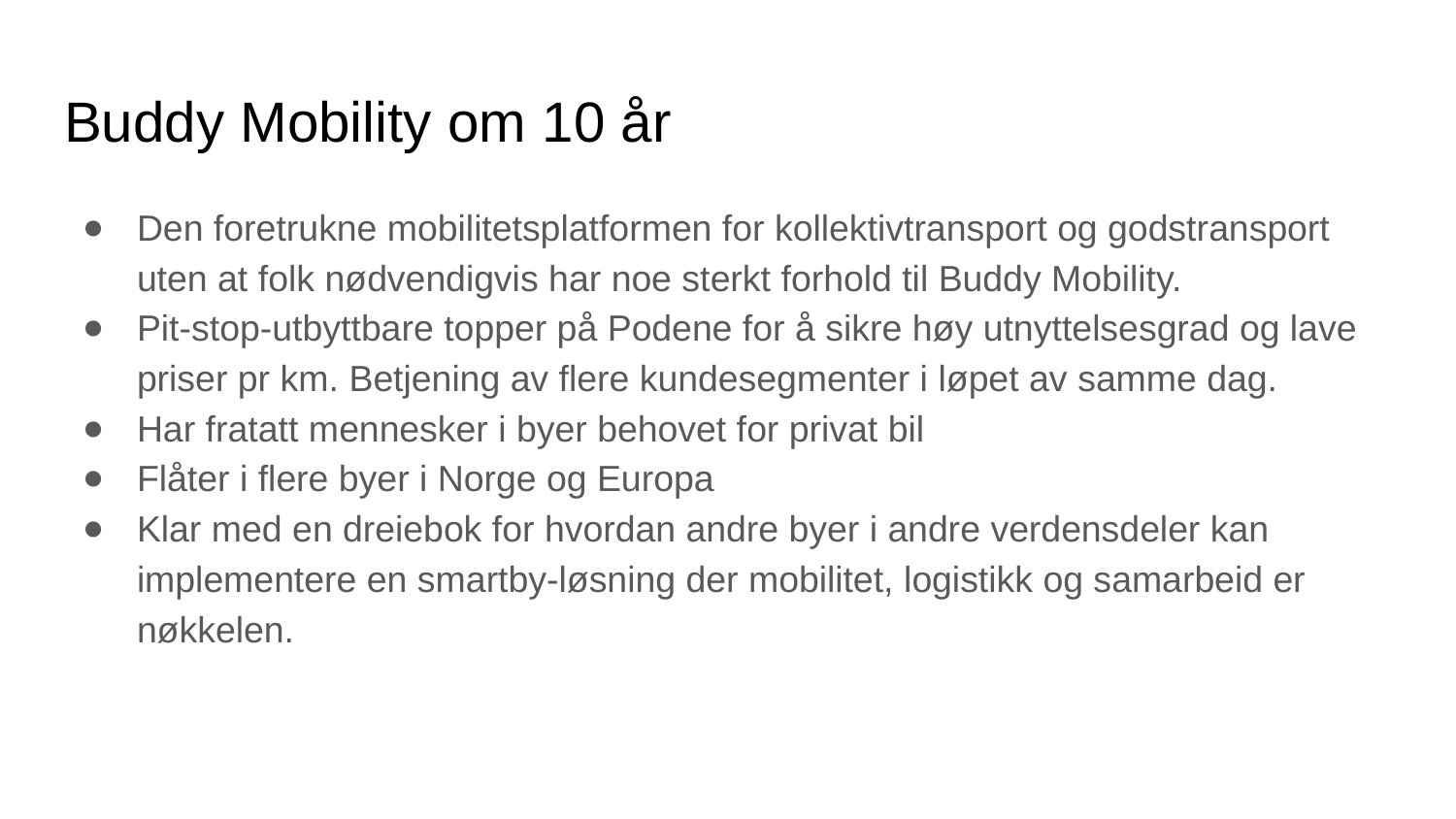

# Buddy Mobility om 10 år
Den foretrukne mobilitetsplatformen for kollektivtransport og godstransport uten at folk nødvendigvis har noe sterkt forhold til Buddy Mobility.
Pit-stop-utbyttbare topper på Podene for å sikre høy utnyttelsesgrad og lave priser pr km. Betjening av flere kundesegmenter i løpet av samme dag.
Har fratatt mennesker i byer behovet for privat bil
Flåter i flere byer i Norge og Europa
Klar med en dreiebok for hvordan andre byer i andre verdensdeler kan implementere en smartby-løsning der mobilitet, logistikk og samarbeid er nøkkelen.